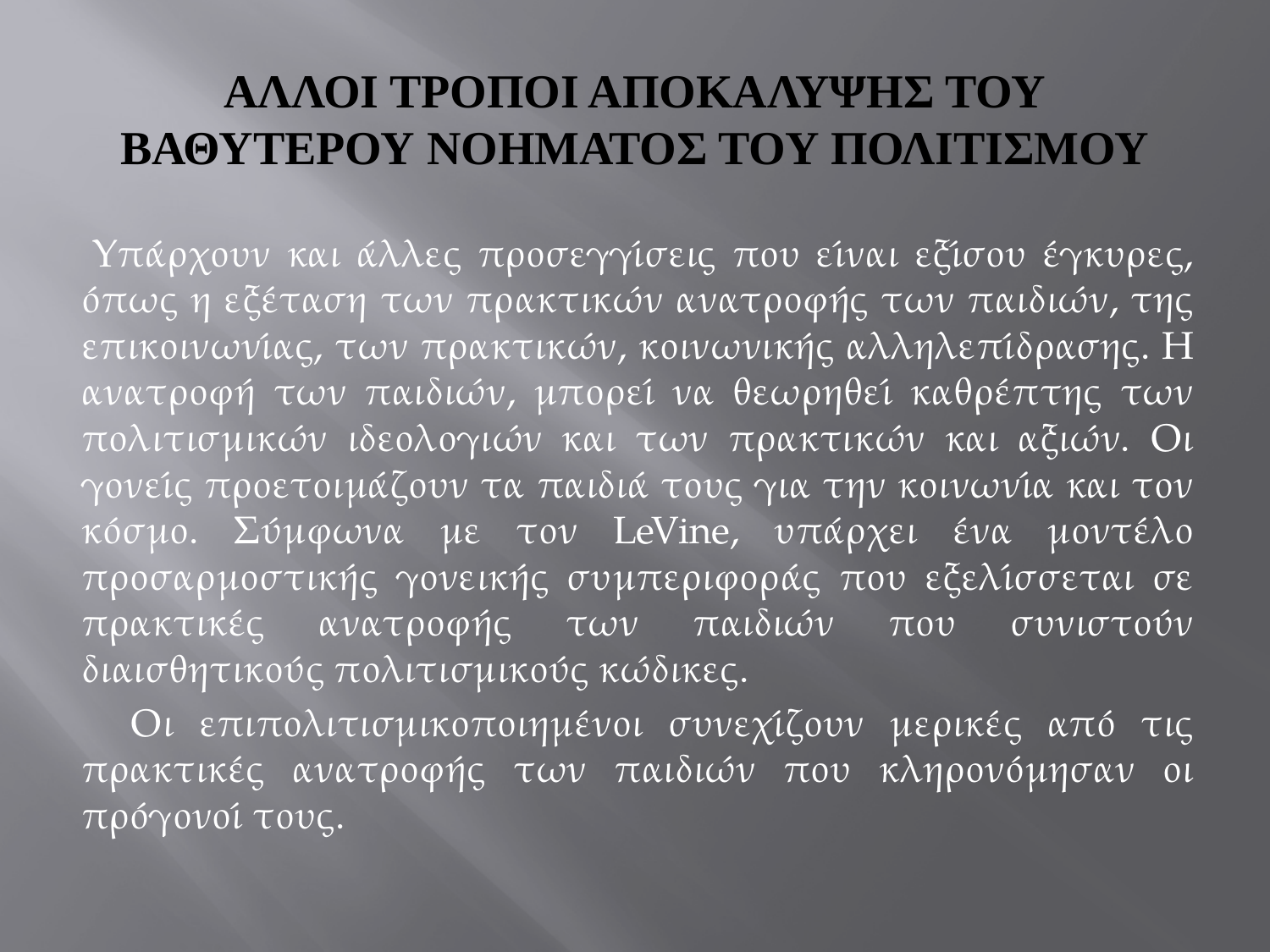

# ΑΛΛΟΙ ΤΡΟΠΟΙ ΑΠΟΚΑΛΥΨΗΣ ΤΟΥ ΒΑΘΥΤΕΡΟΥ ΝΟΗΜΑΤΟΣ ΤΟΥ ΠΟΛΙΤΙΣΜΟΥ
    Υπάρχουν και άλλες προσεγγίσεις που είναι εξίσου έγκυρες, όπως η εξέταση των πρακτικών ανατροφής των παιδιών, της επικοινωνίας, των πρακτικών, κοινωνικής αλληλεπίδρασης. Η ανατροφή των παιδιών, μπορεί να θεωρηθεί καθρέπτης των πολιτισμικών ιδεολογιών και των πρακτικών και αξιών. Οι γονείς προετοιμάζουν τα παιδιά τους για την κοινωνία και τον κόσμο. Σύμφωνα με τον LeVine, υπάρχει ένα μοντέλο προσαρμοστικής γονεικής συμπεριφοράς που εξελίσσεται σε πρακτικές ανατροφής των παιδιών που συνιστούν διαισθητικούς πολιτισμικούς κώδικες.
    Οι επιπολιτισμικοποιημένοι συνεχίζουν μερικές από τις πρακτικές ανατροφής των παιδιών που κληρονόμησαν οι πρόγονοί τους.